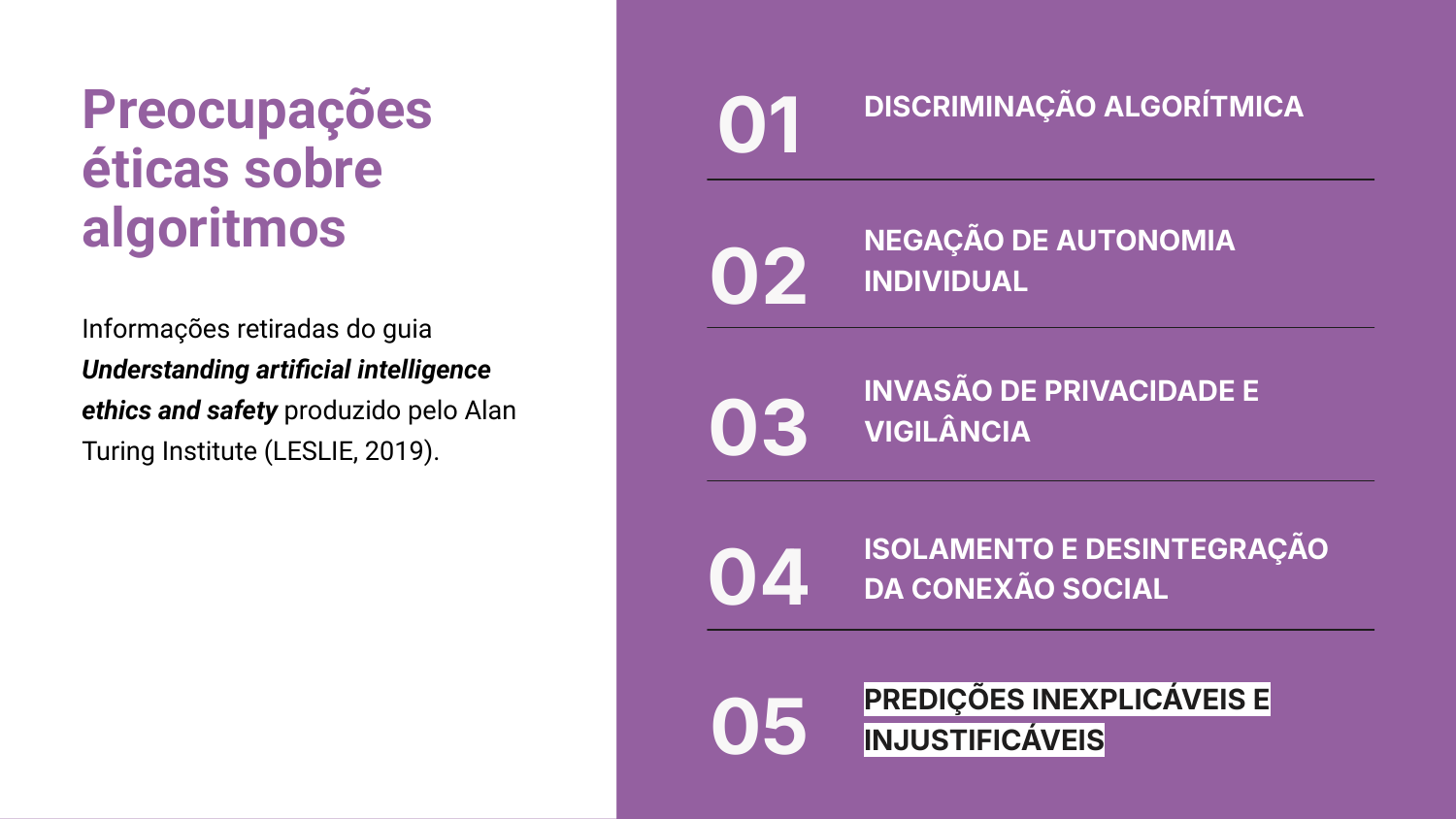

01
Preocupações éticas sobre algoritmos
DISCRIMINAÇÃO ALGORÍTMICA
02
NEGAÇÃO DE AUTONOMIA INDIVIDUAL
Informações retiradas do guia Understanding artificial intelligence ethics and safety produzido pelo Alan Turing Institute (LESLIE, 2019).
03
INVASÃO DE PRIVACIDADE E VIGILÂNCIA
04
ISOLAMENTO E DESINTEGRAÇÃO DA CONEXÃO SOCIAL
05
PREDIÇÕES INEXPLICÁVEIS E INJUSTIFICÁVEIS